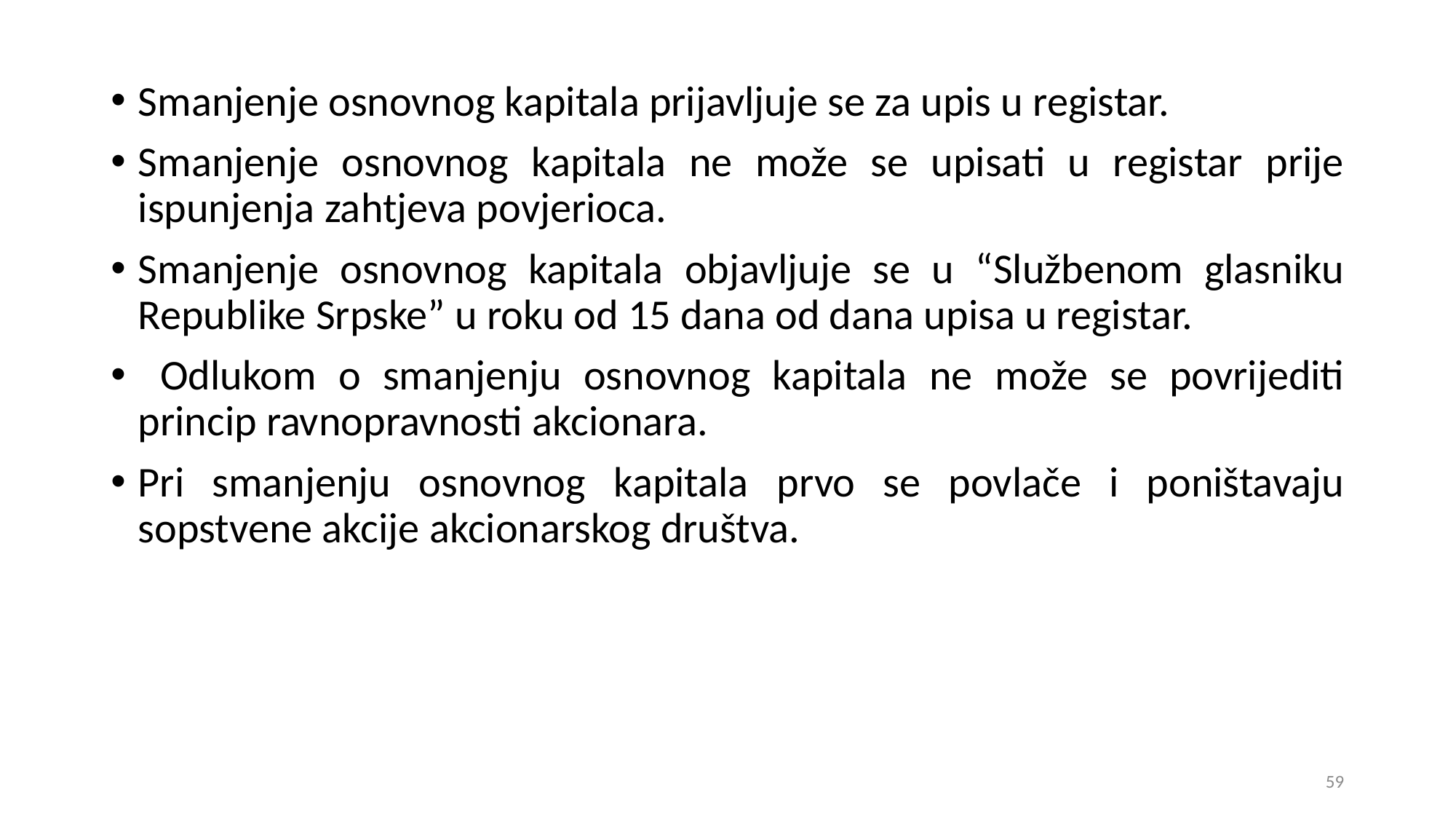

Smanjenje osnovnog kapitala prijavljuje se za upis u registar.
Smanjenje osnovnog kapitala ne može se upisati u registar prije ispunjenja zahtjeva povjerioca.
Smanjenje osnovnog kapitala objavljuje se u “Službenom glasniku Republike Srpske” u roku od 15 dana od dana upisa u registar.
 Odlukom o smanjenju osnovnog kapitala ne može se povrijediti princip ravnopravnosti akcionara.
Pri smanjenju osnovnog kapitala prvo se povlače i poništavaju sopstvene akcije akcionarskog društva.

59